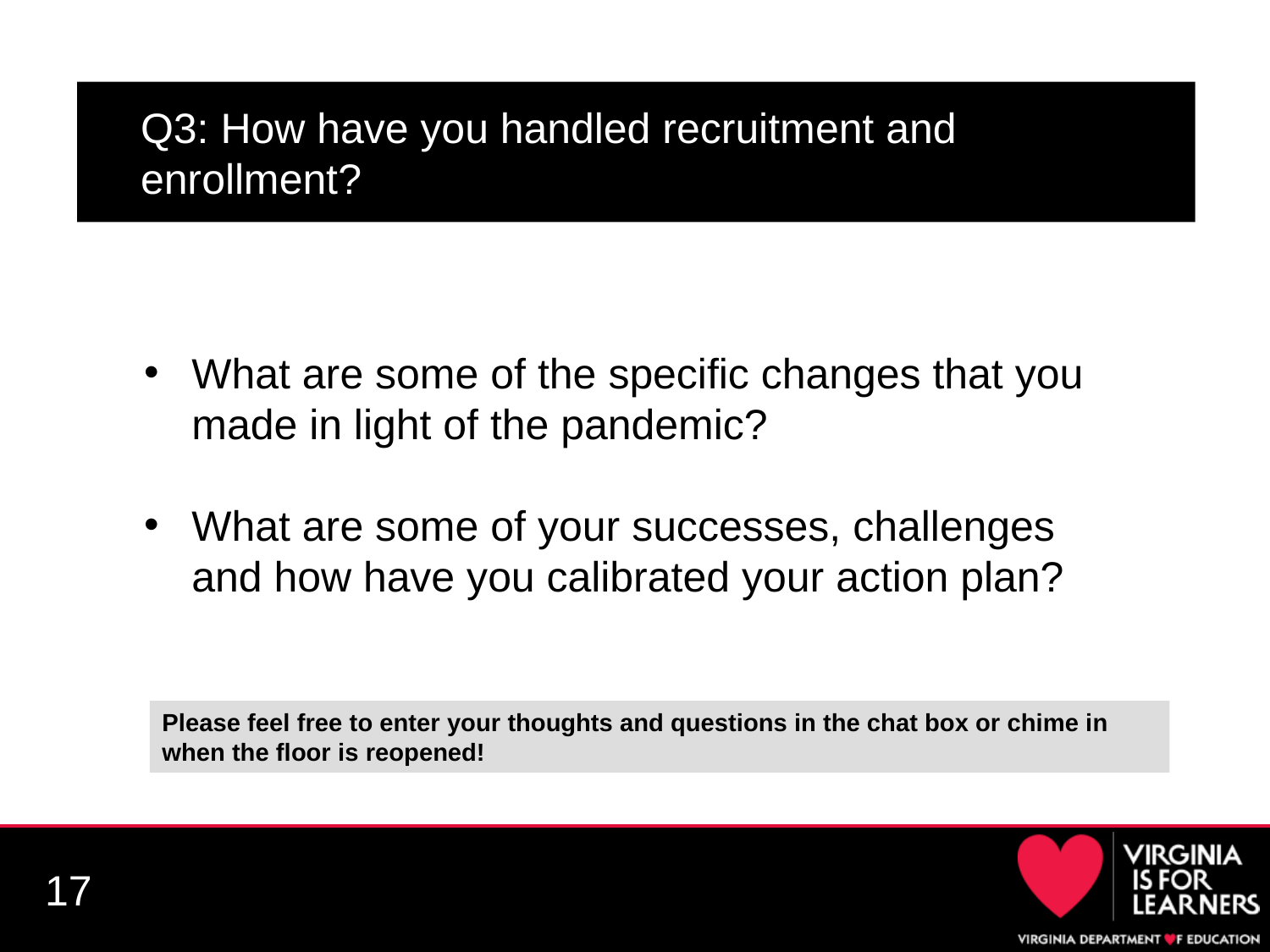

# Q3: How have you handled recruitment and enrollment?

What are some of the specific changes that you made in light of the pandemic?

What are some of your successes, challenges and how have you calibrated your action plan?
Please feel free to enter your thoughts and questions in the chat box or chime in when the floor is reopened!